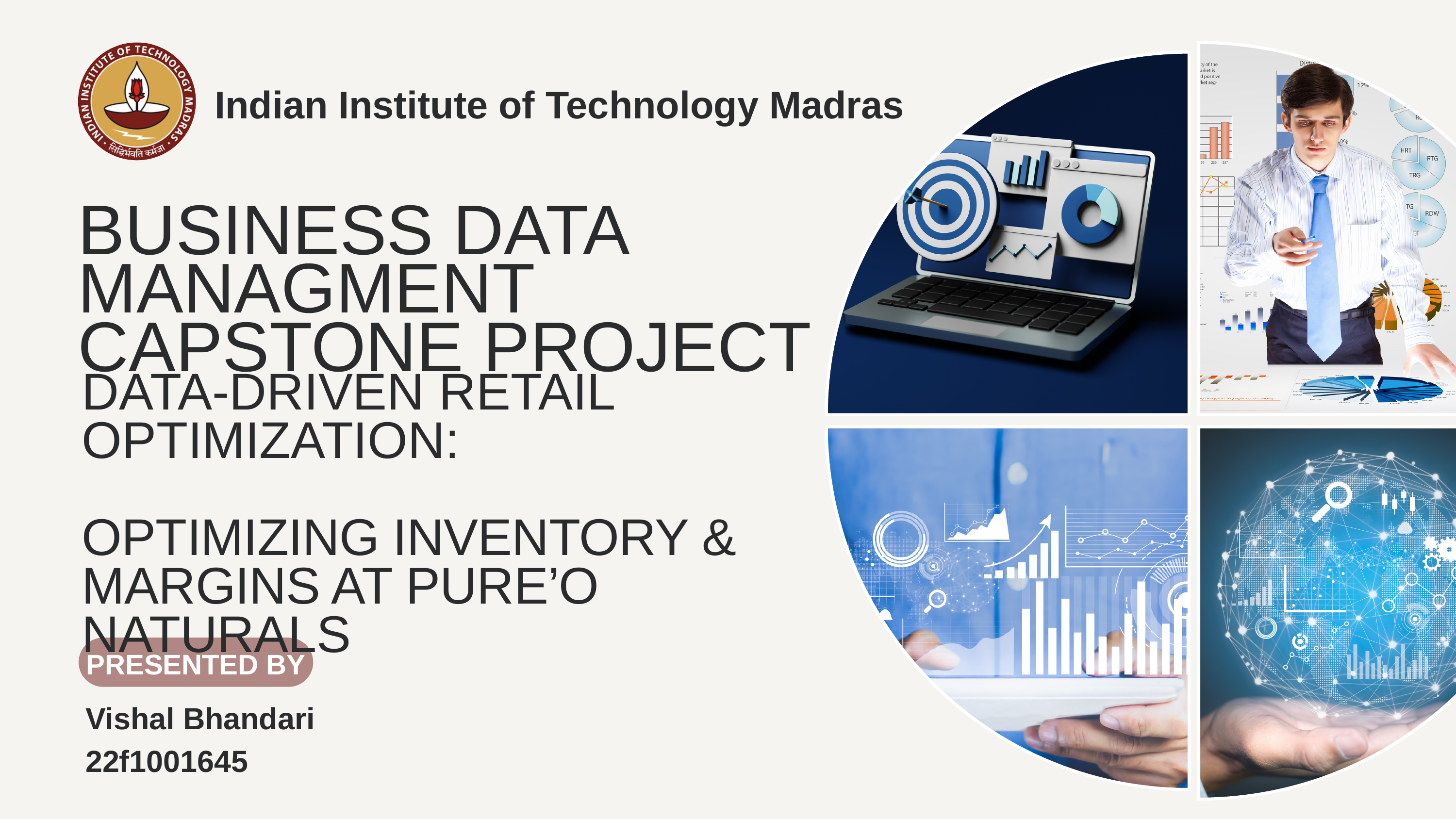

Indian Institute of Technology Madras
BUSINESS DATA MANAGMENT CAPSTONE PROJECT
DATA-DRIVEN RETAIL OPTIMIZATION:

OPTIMIZING INVENTORY & MARGINS AT PURE’O NATURALS

PRESENTED BY
Vishal Bhandari 22f1001645